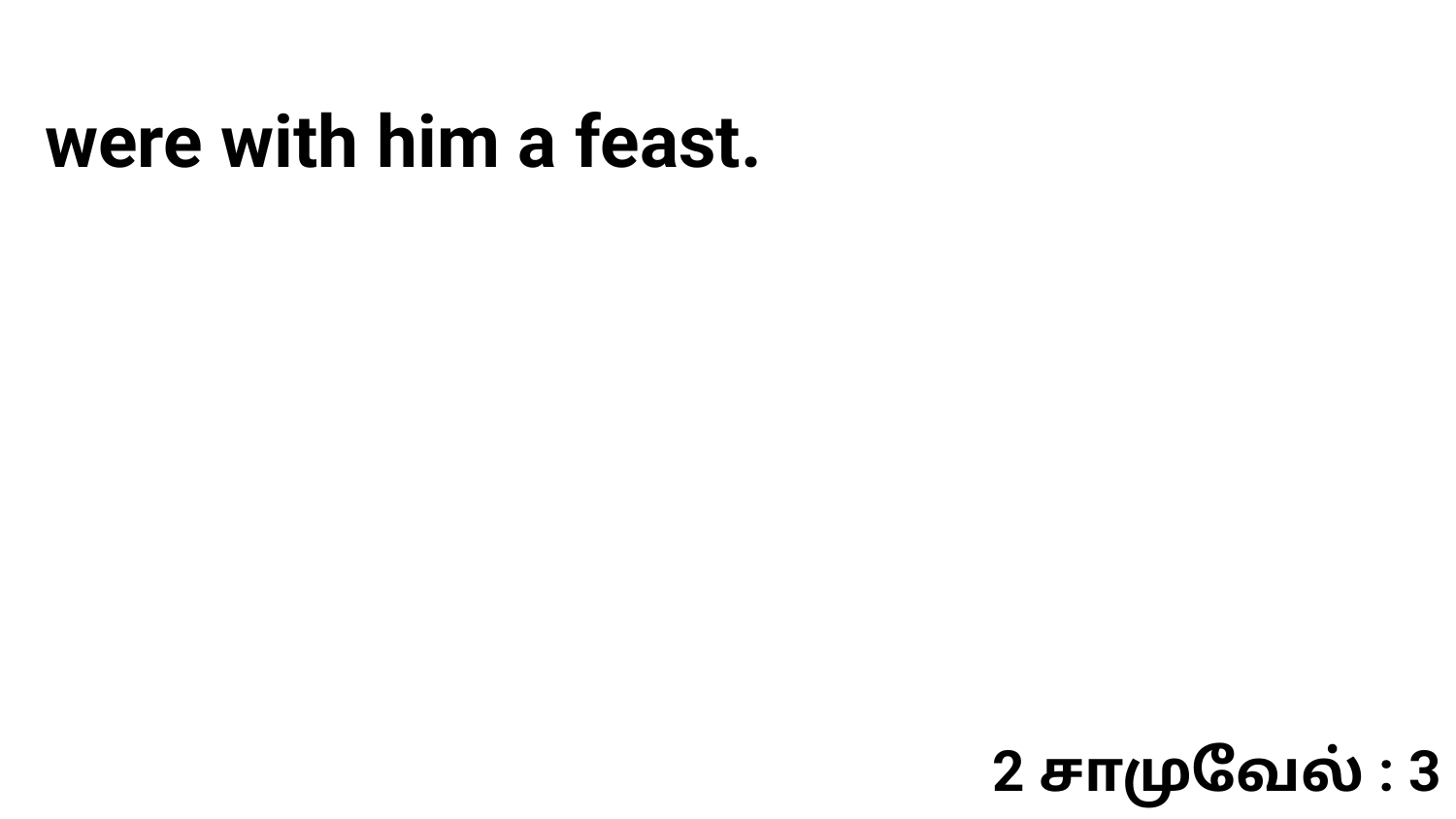

were with him a feast.
2 சாமுவேல் : 3